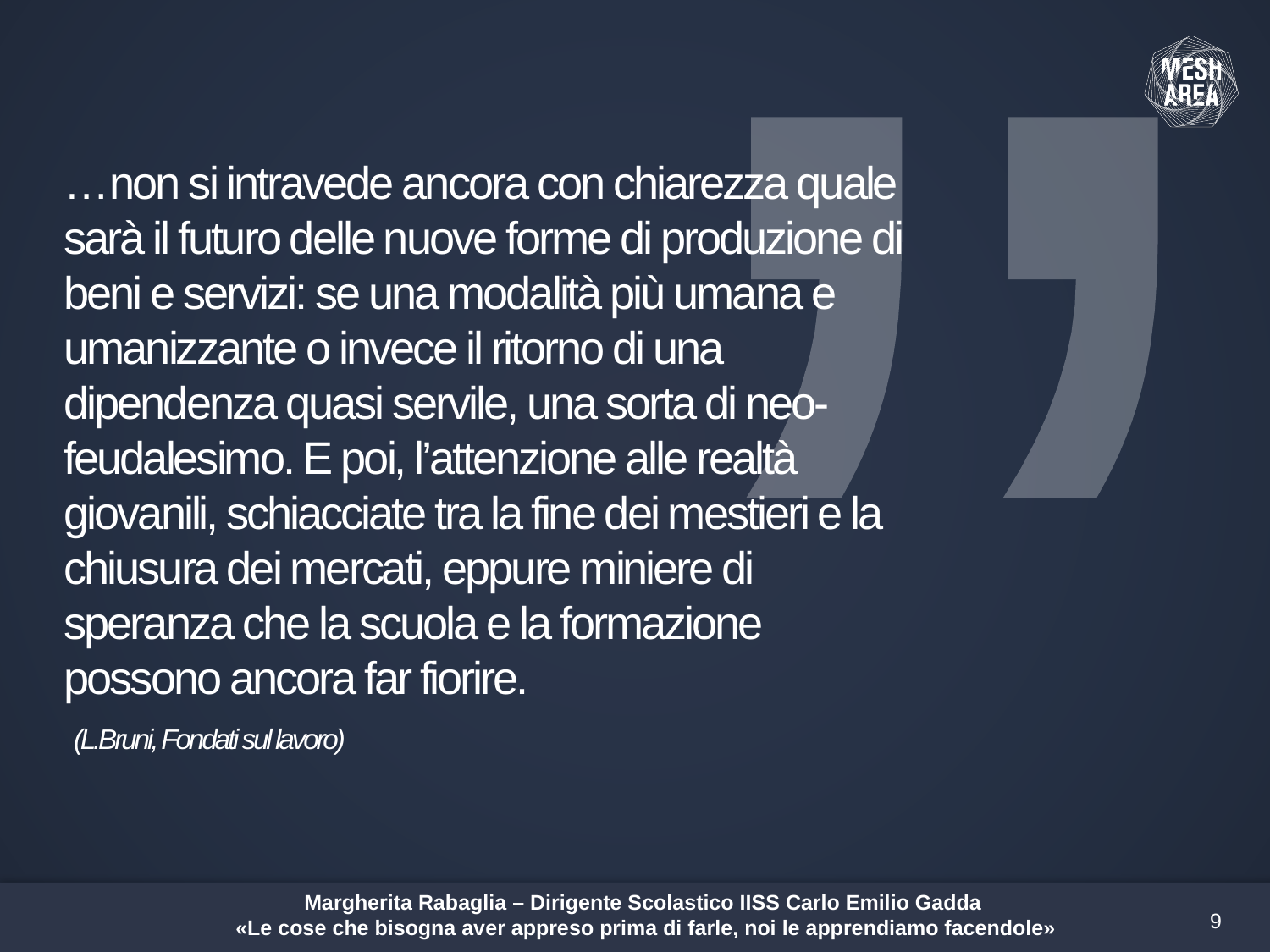

…non si intravede ancora con chiarezza quale sarà il futuro delle nuove forme di produzione di beni e servizi: se una modalità più umana e umanizzante o invece il ritorno di una dipendenza quasi servile, una sorta di neo-feudalesimo. E poi, l’attenzione alle realtà giovanili, schiacciate tra la fine dei mestieri e la chiusura dei mercati, eppure miniere di speranza che la scuola e la formazione possono ancora far fiorire.
 (L.Bruni, Fondati sul lavoro)
Margherita Rabaglia – Dirigente Scolastico IISS Carlo Emilio Gadda
«Le cose che bisogna aver appreso prima di farle, noi le apprendiamo facendole»
9